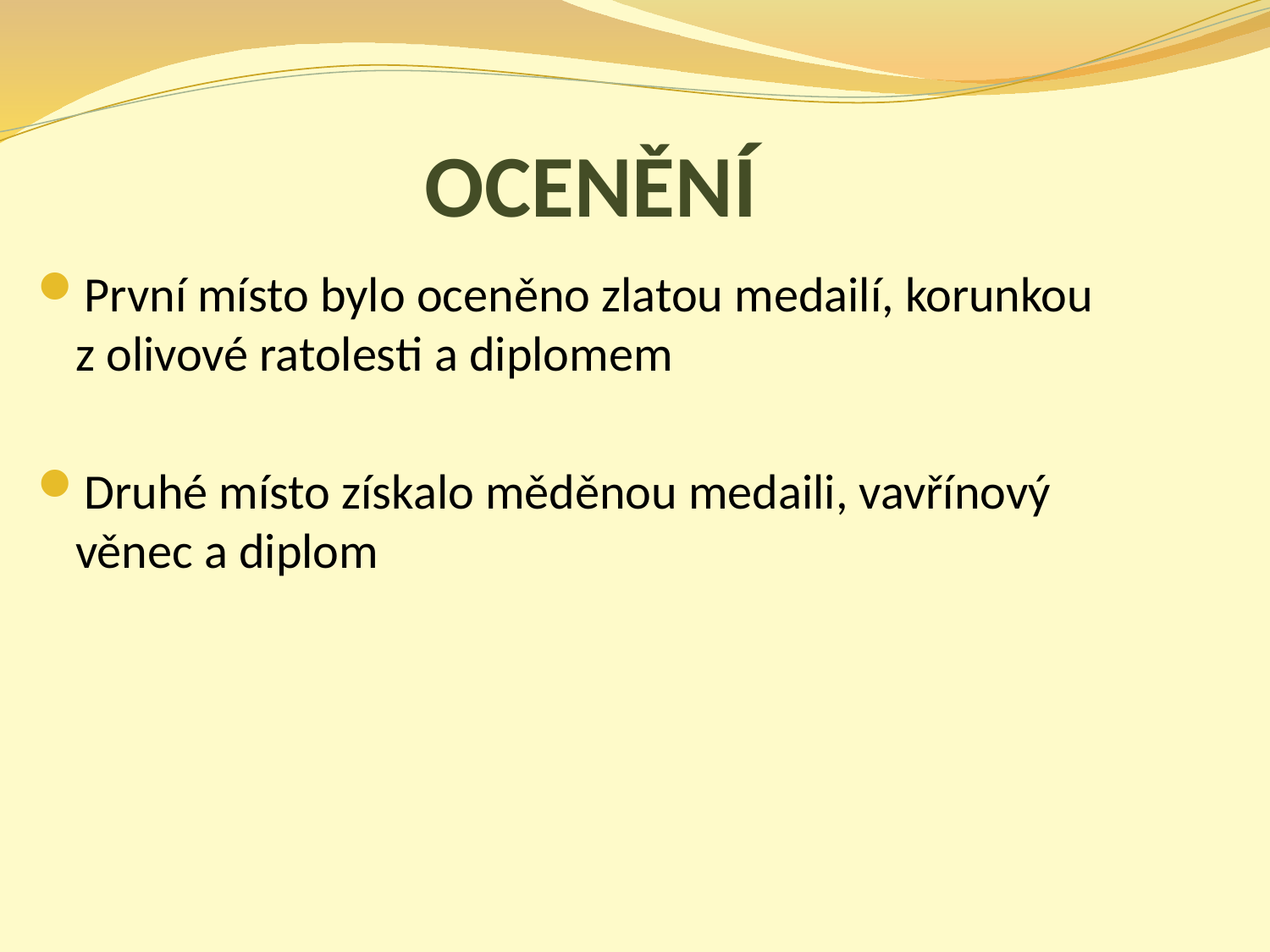

# OCENĚNÍ
První místo bylo oceněno zlatou medailí, korunkou z olivové ratolesti a diplomem

Druhé místo získalo měděnou medaili, vavřínový věnec a diplom